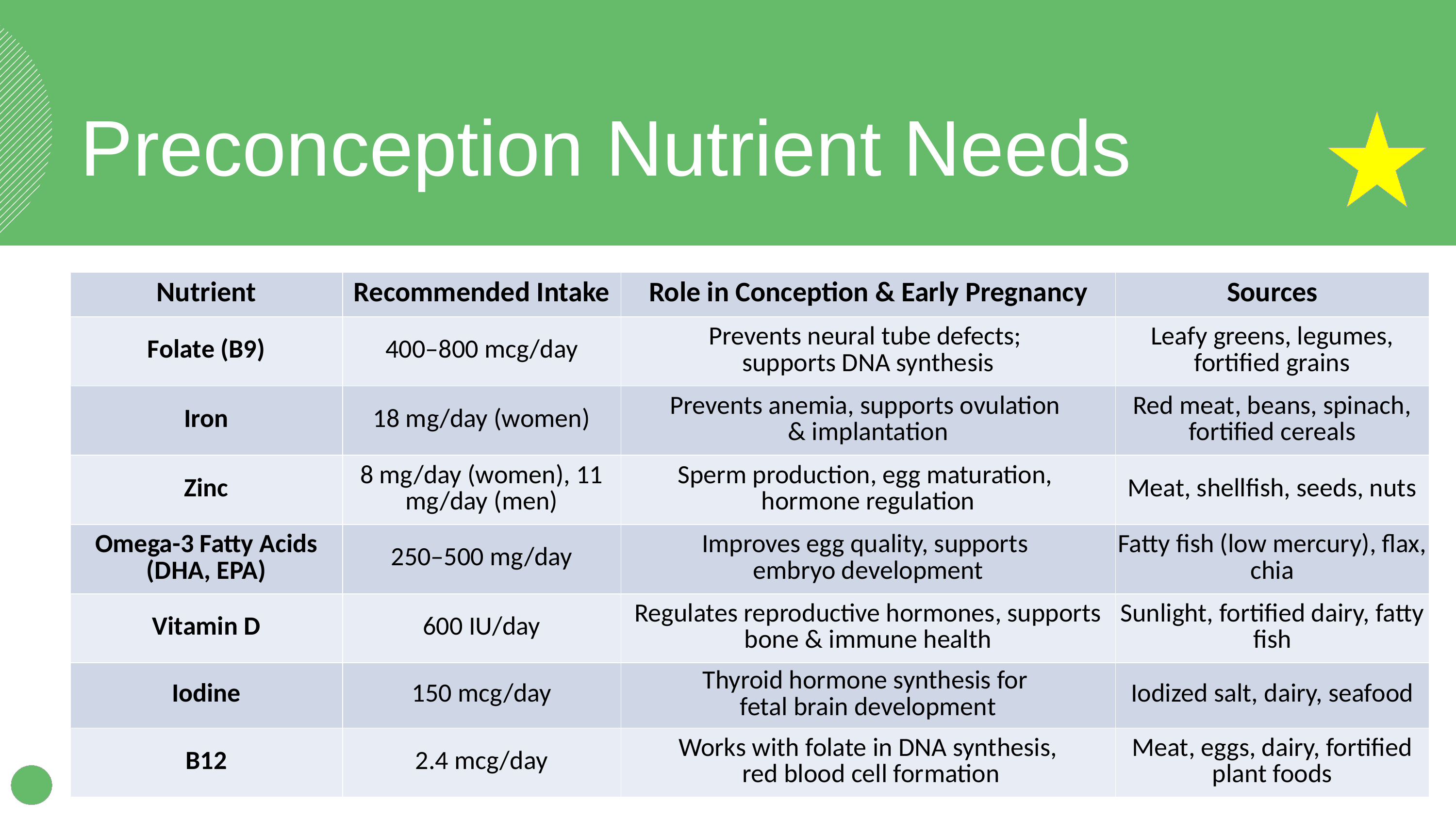

Preconception Nutrient Needs

| Nutrient | Recommended Intake | Role in Conception & Early Pregnancy | Sources |
| --- | --- | --- | --- |
| Folate (B9) | 400–800 mcg/day | Prevents neural tube defects; supports DNA synthesis | Leafy greens, legumes, fortified grains |
| Iron | 18 mg/day (women) | Prevents anemia, supports ovulation & implantation | Red meat, beans, spinach, fortified cereals |
| Zinc | 8 mg/day (women), 11 mg/day (men) | Sperm production, egg maturation, hormone regulation | Meat, shellfish, seeds, nuts |
| Omega-3 Fatty Acids (DHA, EPA) | 250–500 mg/day | Improves egg quality, supports embryo development | Fatty fish (low mercury), flax, chia |
| Vitamin D | 600 IU/day | Regulates reproductive hormones, supports bone & immune health | Sunlight, fortified dairy, fatty fish |
| Iodine | 150 mcg/day | Thyroid hormone synthesis for fetal brain development | Iodized salt, dairy, seafood |
| B12 | 2.4 mcg/day | Works with folate in DNA synthesis, red blood cell formation | Meat, eggs, dairy, fortified plant foods |
7